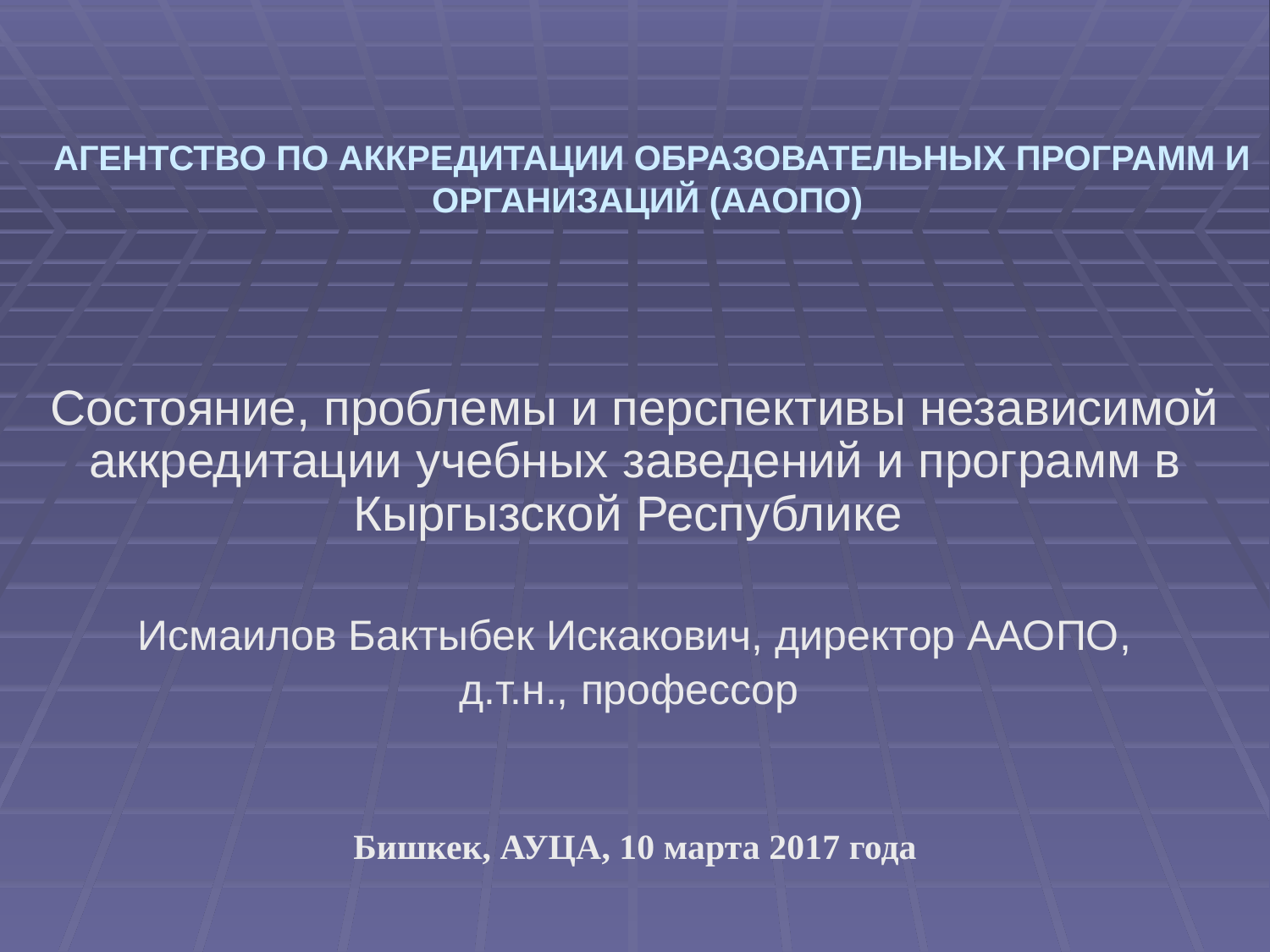

# АГЕНТСТВО ПО АККРЕДИТАЦИИ ОБРАЗОВАТЕЛЬНЫХ ПРОГРАММ И ОРГАНИЗАЦИЙ (ААОПО)
Состояние, проблемы и перспективы независимой аккредитации учебных заведений и программ в Кыргызской Республике

Исмаилов Бактыбек Искакович, директор ААОПО,
д.т.н., профессор

Бишкек, АУЦА, 10 марта 2017 года